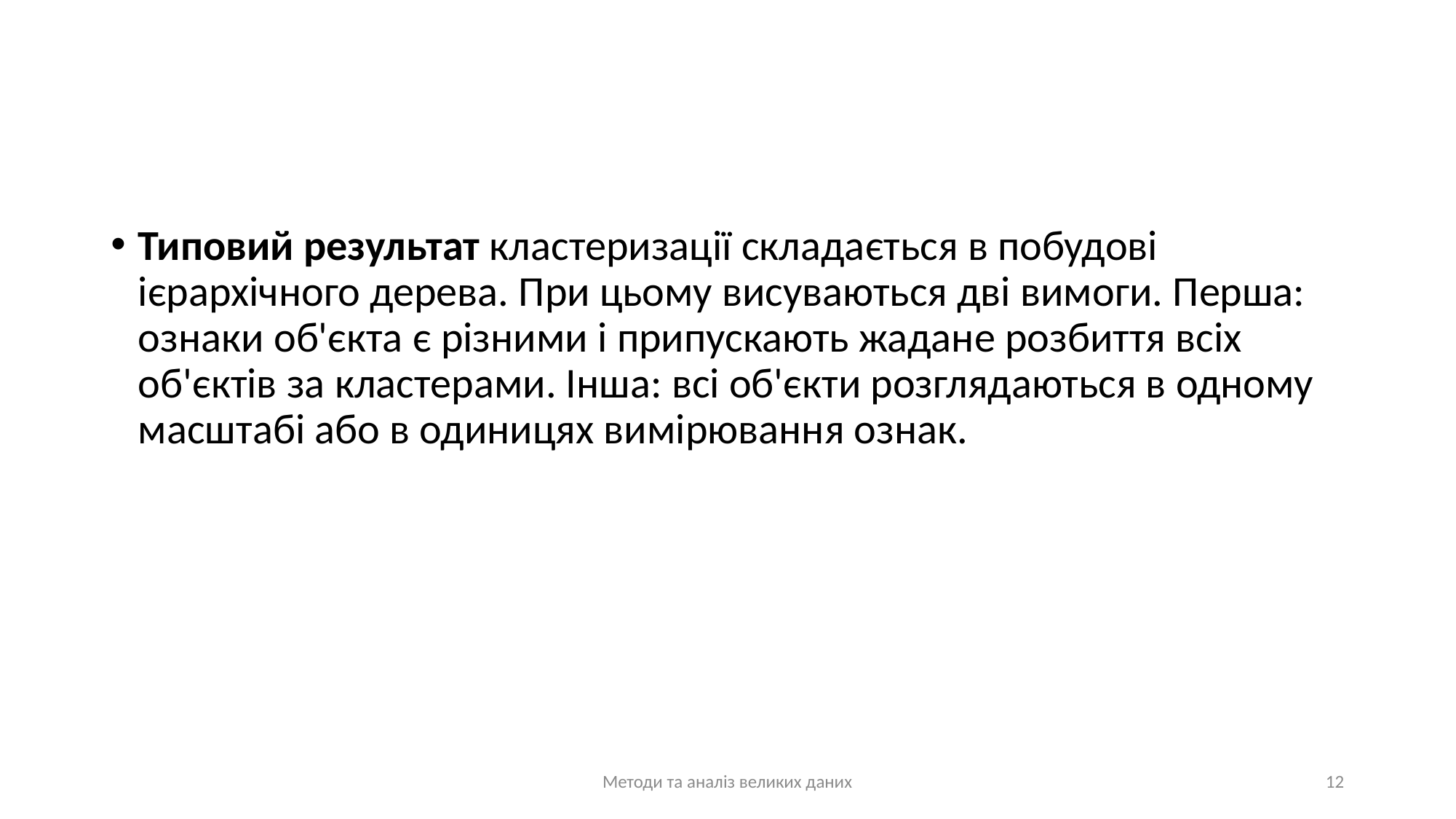

#
Типовий результат кластеризації складається в побудові ієрархічного дерева. При цьому висуваються дві вимоги. Перша: ознаки об'єкта є різними і припускають жадане розбиття всіх об'єктів за кластерами. Інша: всі об'єкти розглядаються в одному масштабі або в одиницях вимірювання ознак.
Методи та аналіз великих даних
12